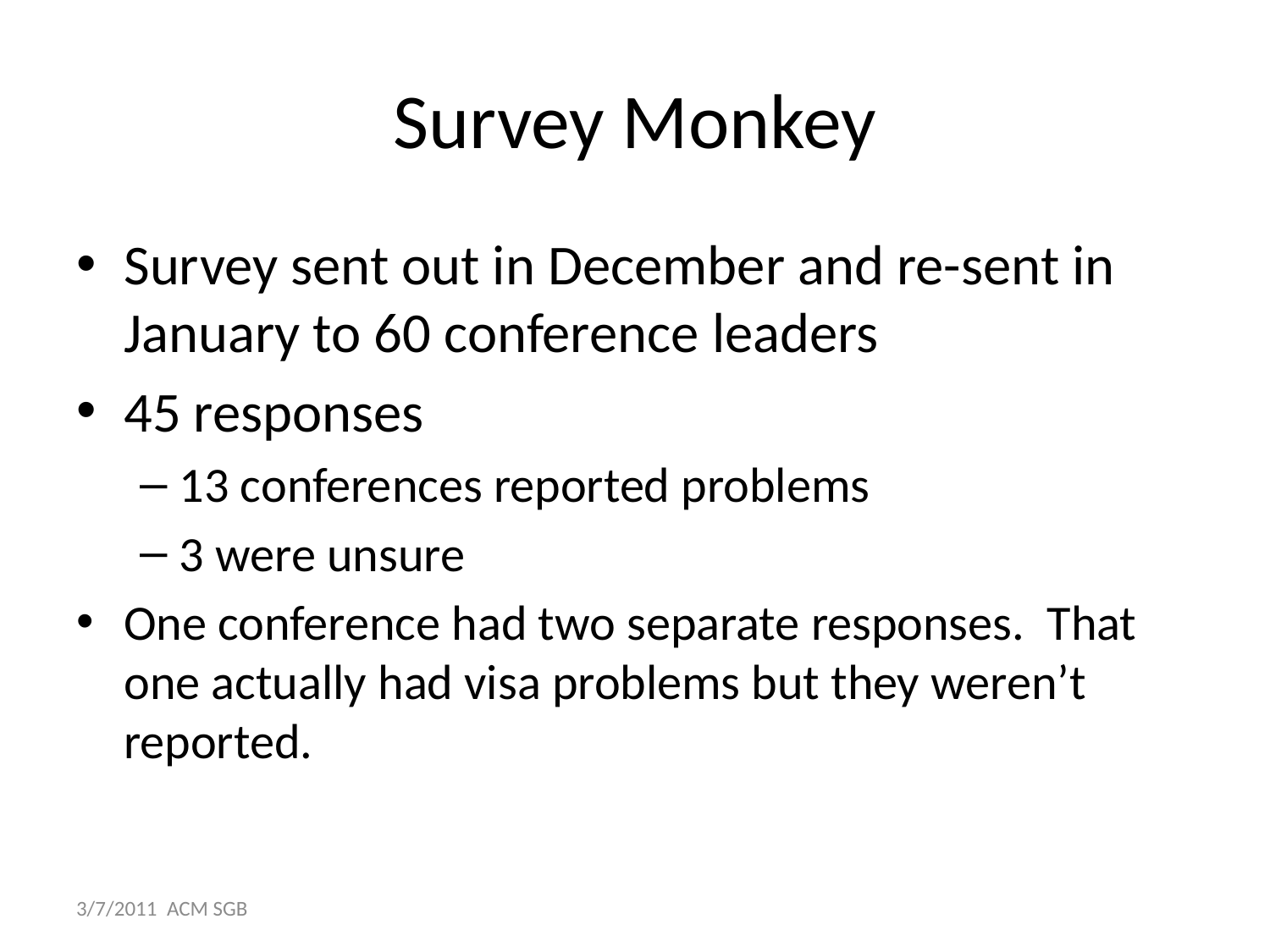

# Survey Monkey
Survey sent out in December and re-sent in January to 60 conference leaders
45 responses
13 conferences reported problems
3 were unsure
One conference had two separate responses.  That one actually had visa problems but they weren’t reported.

3/7/2011  ACM SGB